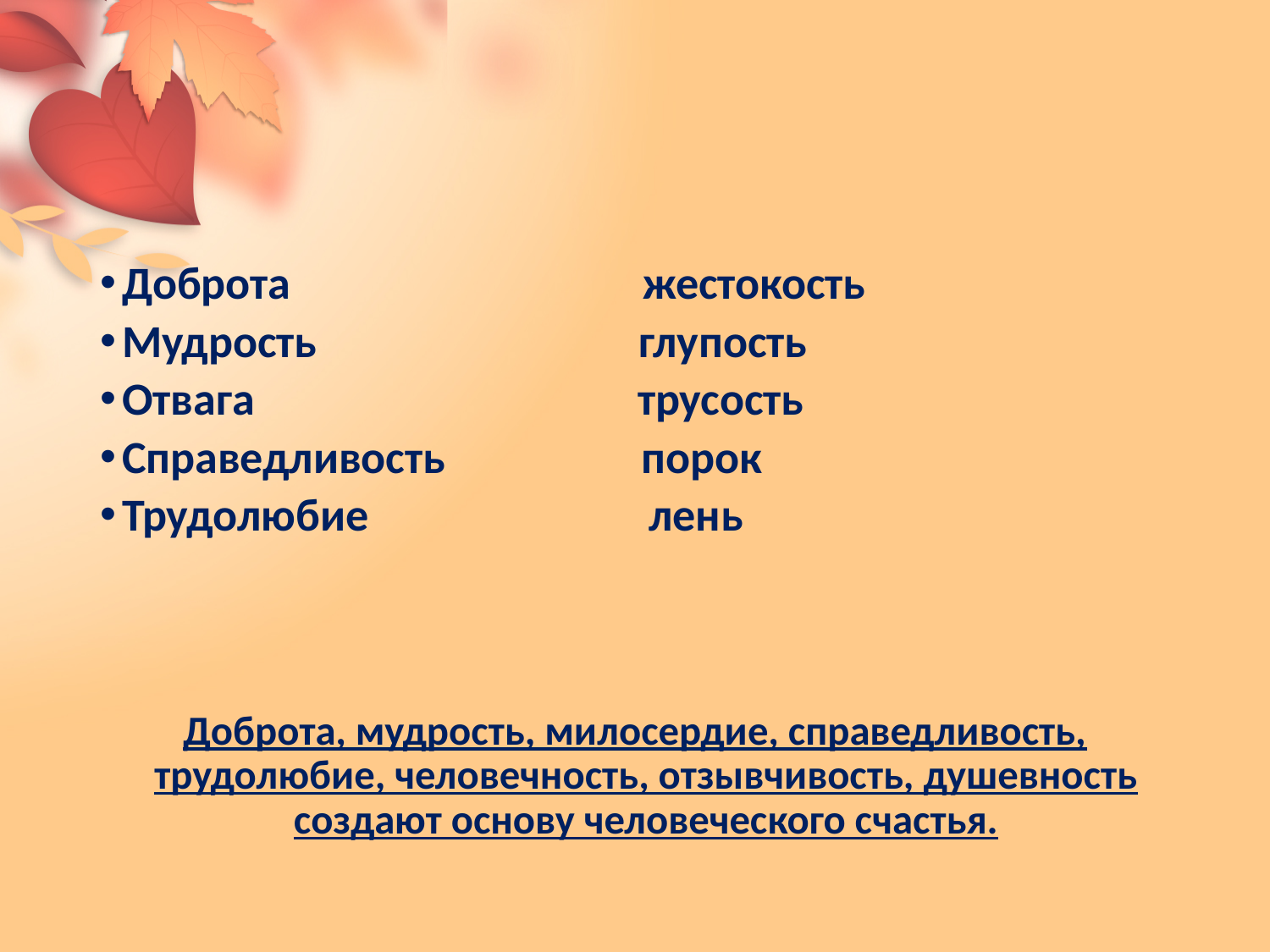

#
Доброта                                  жестокость
Мудрость                               глупость
Отвага                                     трусость
Справедливость                   порок
Трудолюбие                           лень

Доброта, мудрость, милосердие, справедливость, трудолюбие, человечность, отзывчивость, душевность создают основу человеческого счастья.